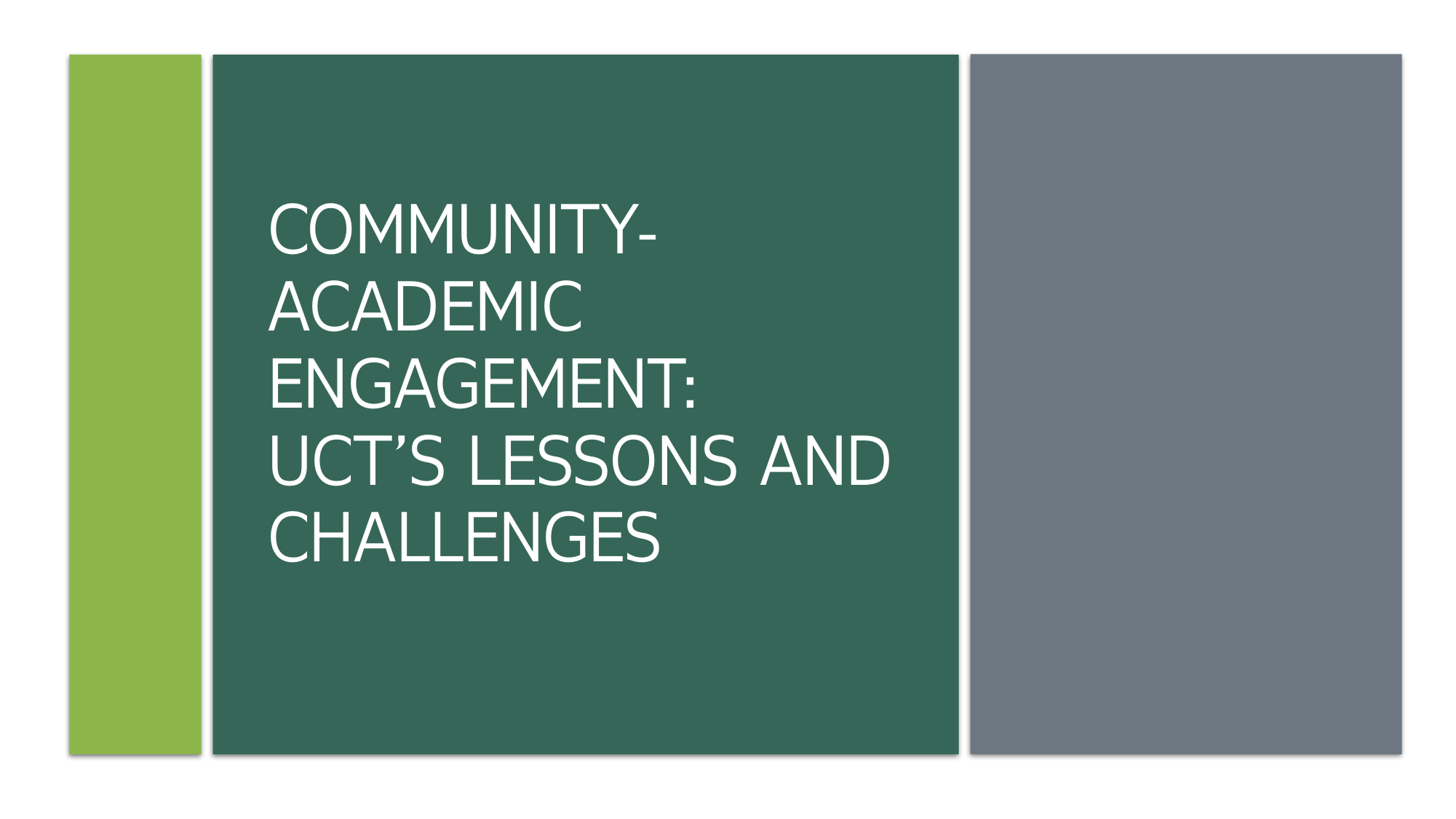

# Community-ACADEMIC Engagement: UCT’s Lessons and challenges